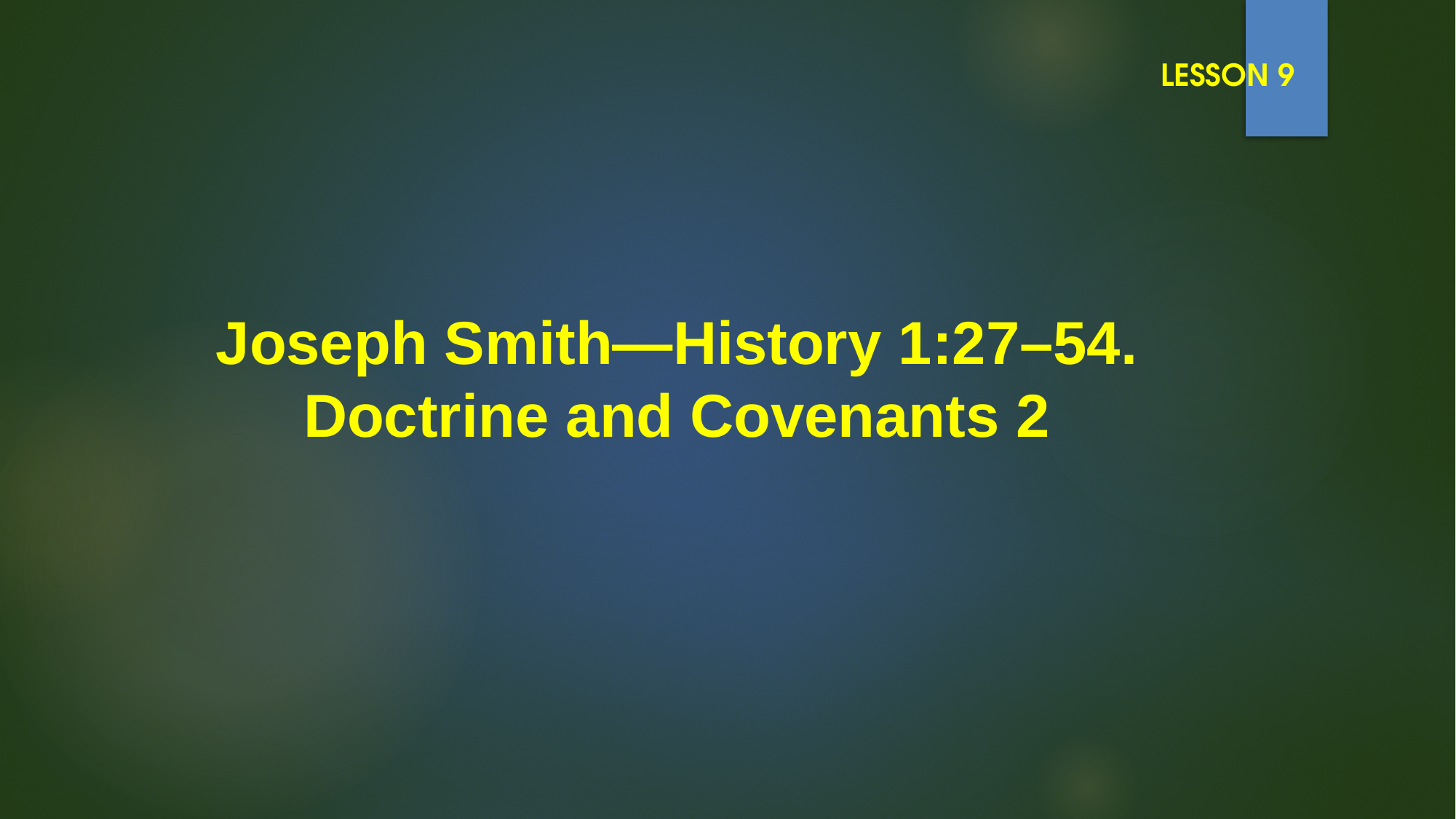

LESSON 9
#
Joseph Smith—History 1:27–54. Doctrine and Covenants 2